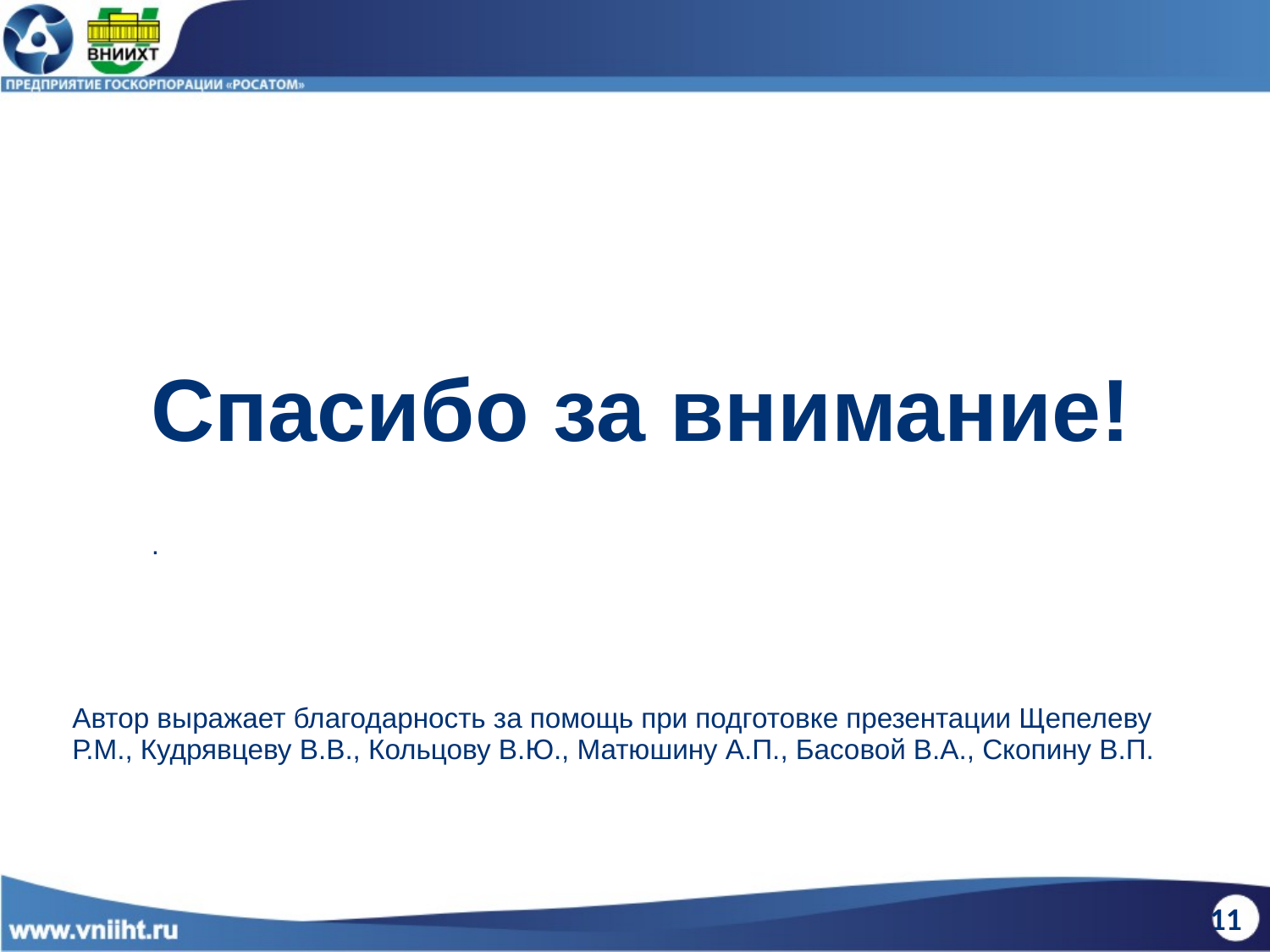

Спасибо за внимание!

.
| Автор выражает благодарность за помощь при подготовке презентации Щепелеву Р.М., Кудрявцеву В.В., Кольцову В.Ю., Матюшину А.П., Басовой В.А., Скопину В.П. |
| --- |
|  |
|  |
11